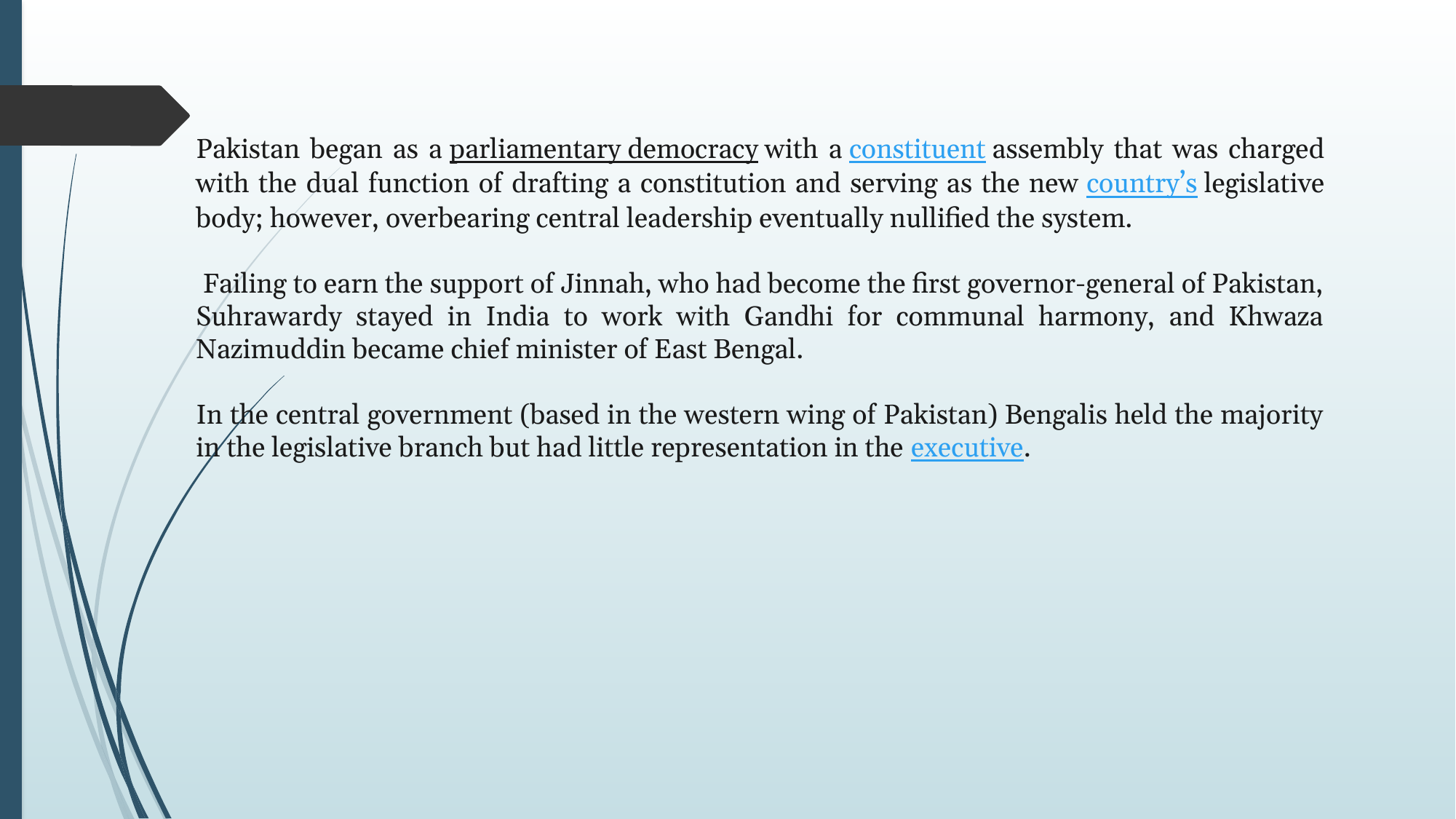

Pakistan began as a parliamentary democracy with a constituent assembly that was charged with the dual function of drafting a constitution and serving as the new country’s legislative body; however, overbearing central leadership eventually nullified the system.

 Failing to earn the support of Jinnah, who had become the first governor-general of Pakistan, Suhrawardy stayed in India to work with Gandhi for communal harmony, and Khwaza Nazimuddin became chief minister of East Bengal.

In the central government (based in the western wing of Pakistan) Bengalis held the majority in the legislative branch but had little representation in the executive.